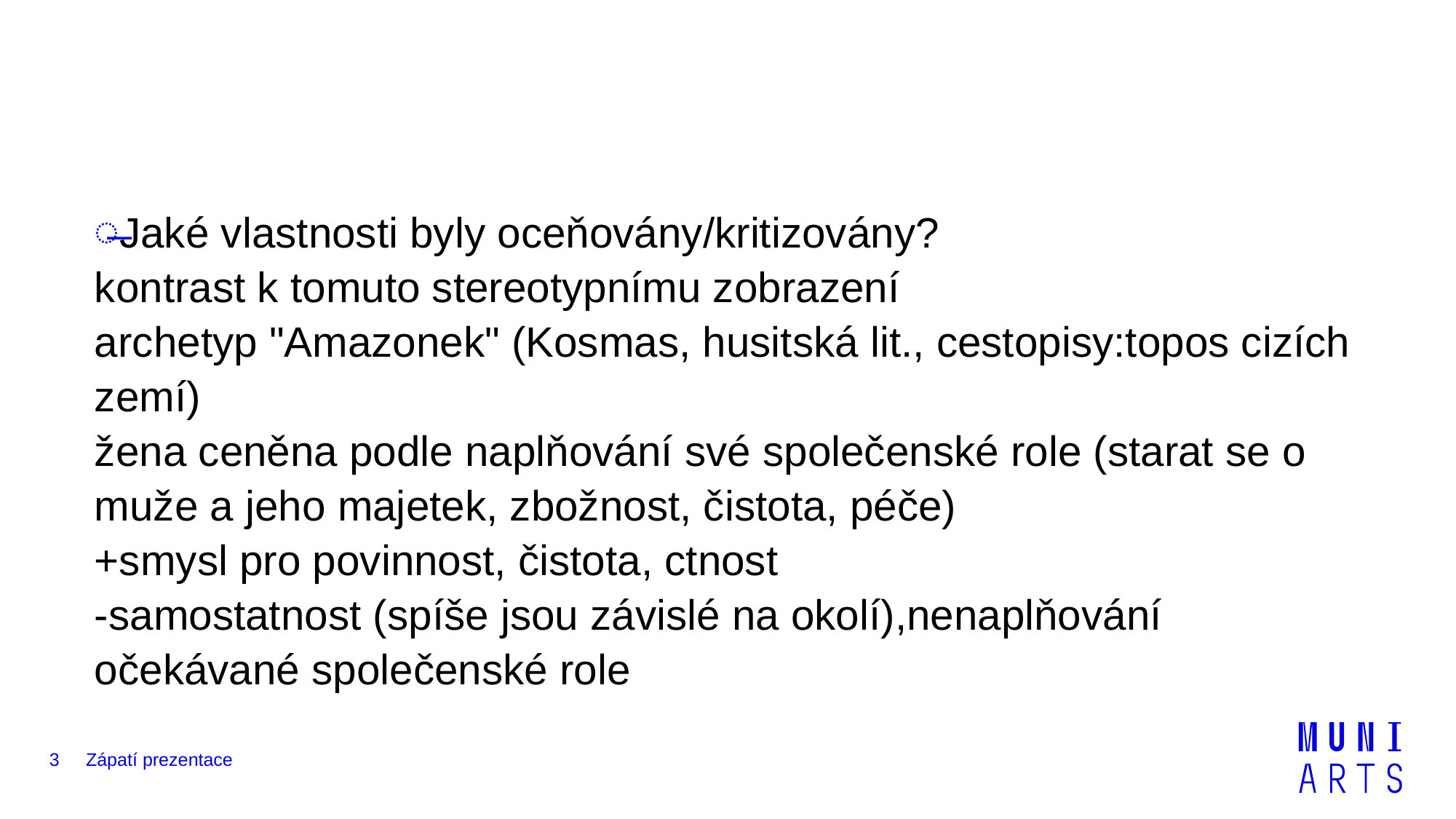

#
Jaké vlastnosti byly oceňovány/kritizovány?
kontrast k tomuto stereotypnímu zobrazení
archetyp "Amazonek" (Kosmas, husitská lit., cestopisy:topos cizích zemí)
žena ceněna podle naplňování své společenské role (starat se o muže a jeho majetek, zbožnost, čistota, péče)
+smysl pro povinnost, čistota, ctnost
-samostatnost (spíše jsou závislé na okolí),nenaplňování očekávané společenské role

3
Zápatí prezentace